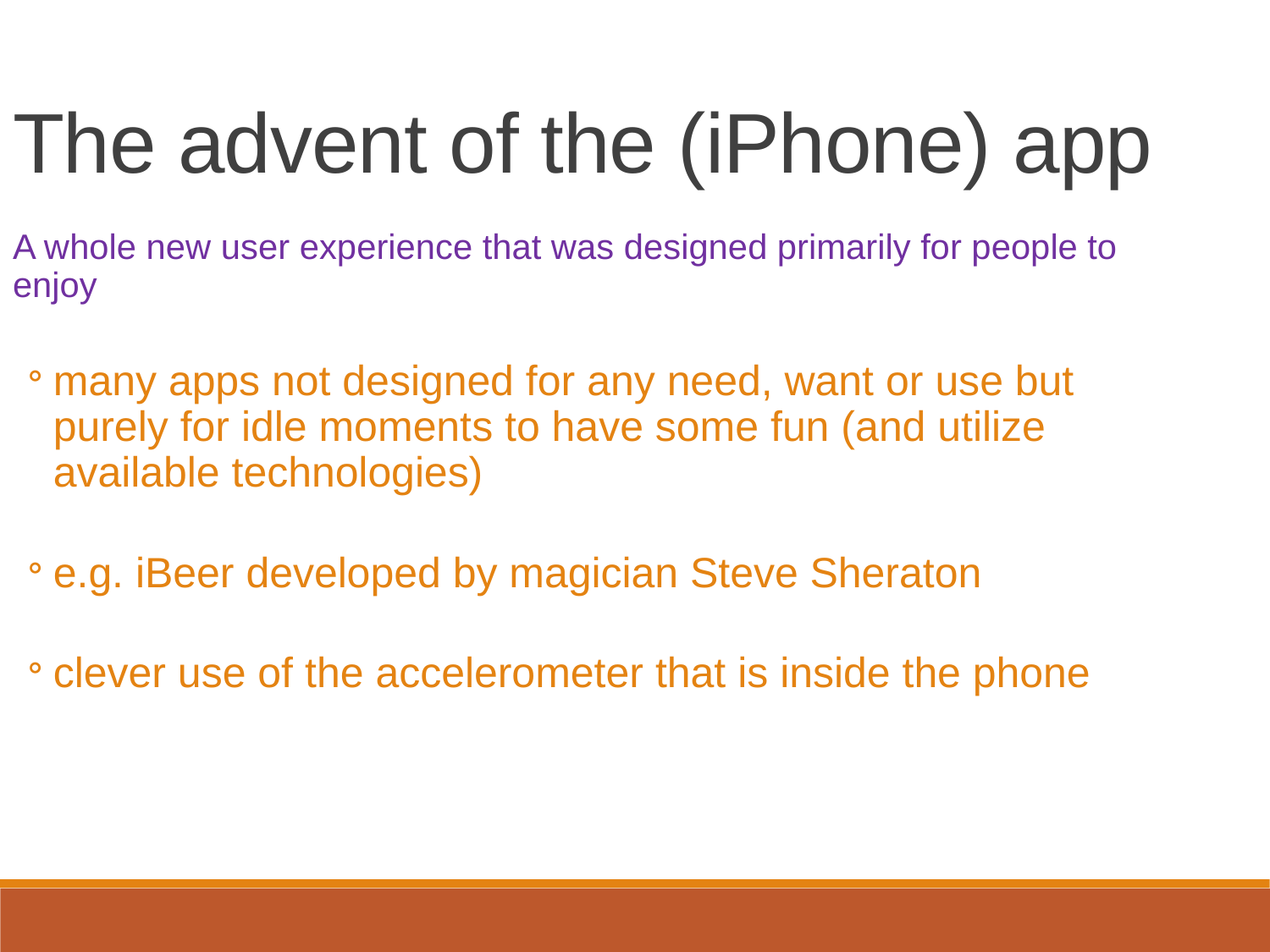

The advent of the (iPhone) app
A whole new user experience that was designed primarily for people to enjoy

many apps not designed for any need, want or use but purely for idle moments to have some fun (and utilize available technologies)

e.g. iBeer developed by magician Steve Sheraton

clever use of the accelerometer that is inside the phone